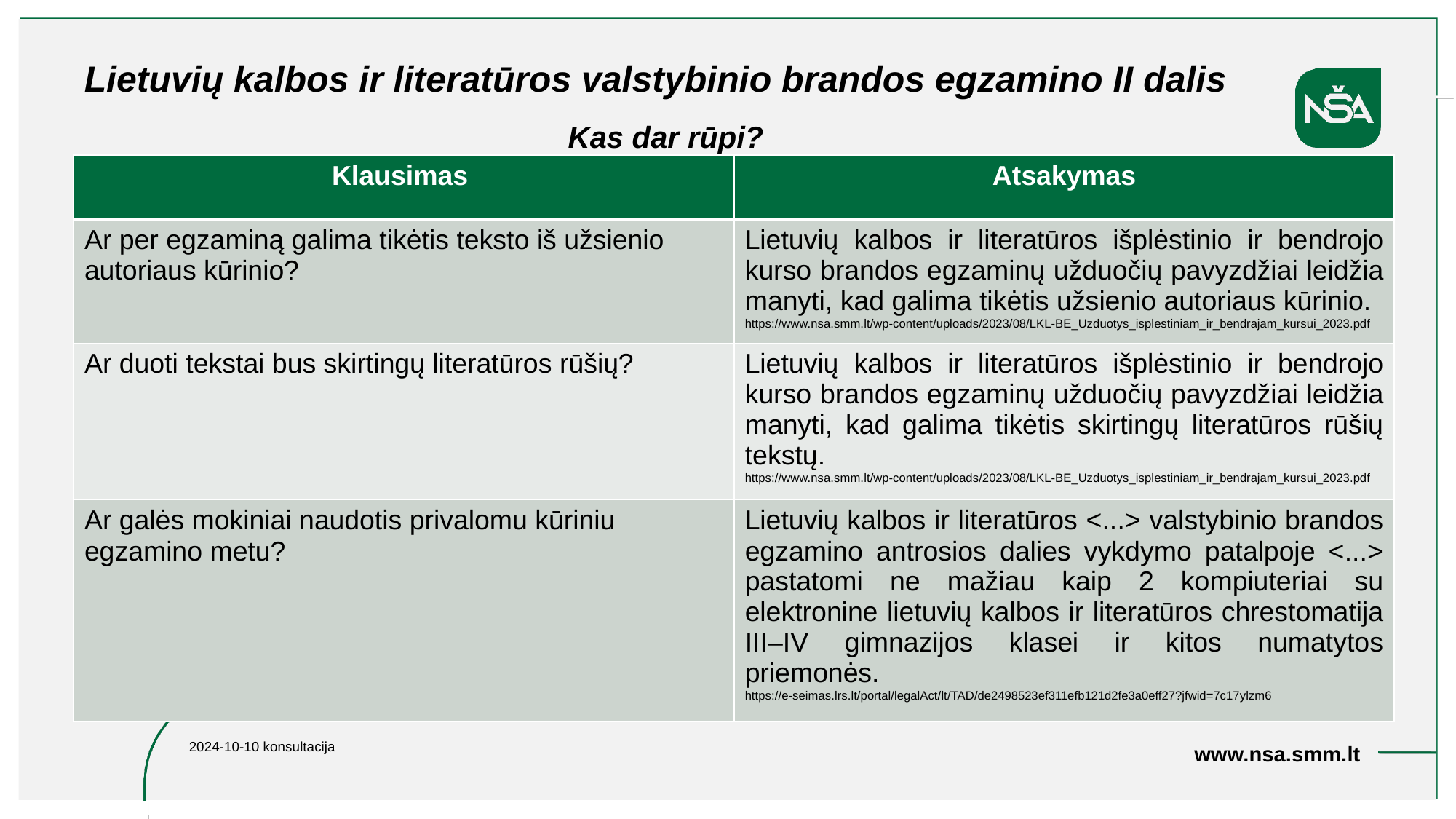

Lietuvių kalbos ir literatūros valstybinio brandos egzamino II dalis
Kas dar rūpi?

| Klausimas | Atsakymas |
| --- | --- |
| Ar per egzaminą galima tikėtis teksto iš užsienio autoriaus kūrinio? | Lietuvių kalbos ir literatūros išplėstinio ir bendrojo kurso brandos egzaminų užduočių pavyzdžiai leidžia manyti, kad galima tikėtis užsienio autoriaus kūrinio. https://www.nsa.smm.lt/wp-content/uploads/2023/08/LKL-BE\_Uzduotys\_isplestiniam\_ir\_bendrajam\_kursui\_2023.pdf |
| Ar duoti tekstai bus skirtingų literatūros rūšių? | Lietuvių kalbos ir literatūros išplėstinio ir bendrojo kurso brandos egzaminų užduočių pavyzdžiai leidžia manyti, kad galima tikėtis skirtingų literatūros rūšių tekstų. https://www.nsa.smm.lt/wp-content/uploads/2023/08/LKL-BE\_Uzduotys\_isplestiniam\_ir\_bendrajam\_kursui\_2023.pdf |
| Ar galės mokiniai naudotis privalomu kūriniu egzamino metu? | Lietuvių kalbos ir literatūros <...> valstybinio brandos egzamino antrosios dalies vykdymo patalpoje <...> pastatomi ne mažiau kaip 2 kompiuteriai su elektronine lietuvių kalbos ir literatūros chrestomatija III–IV gimnazijos klasei ir kitos numatytos priemonės. https://e-seimas.lrs.lt/portal/legalAct/lt/TAD/de2498523ef311efb121d2fe3a0eff27?jfwid=7c17ylzm6 |

2024-10-10 konsultacija